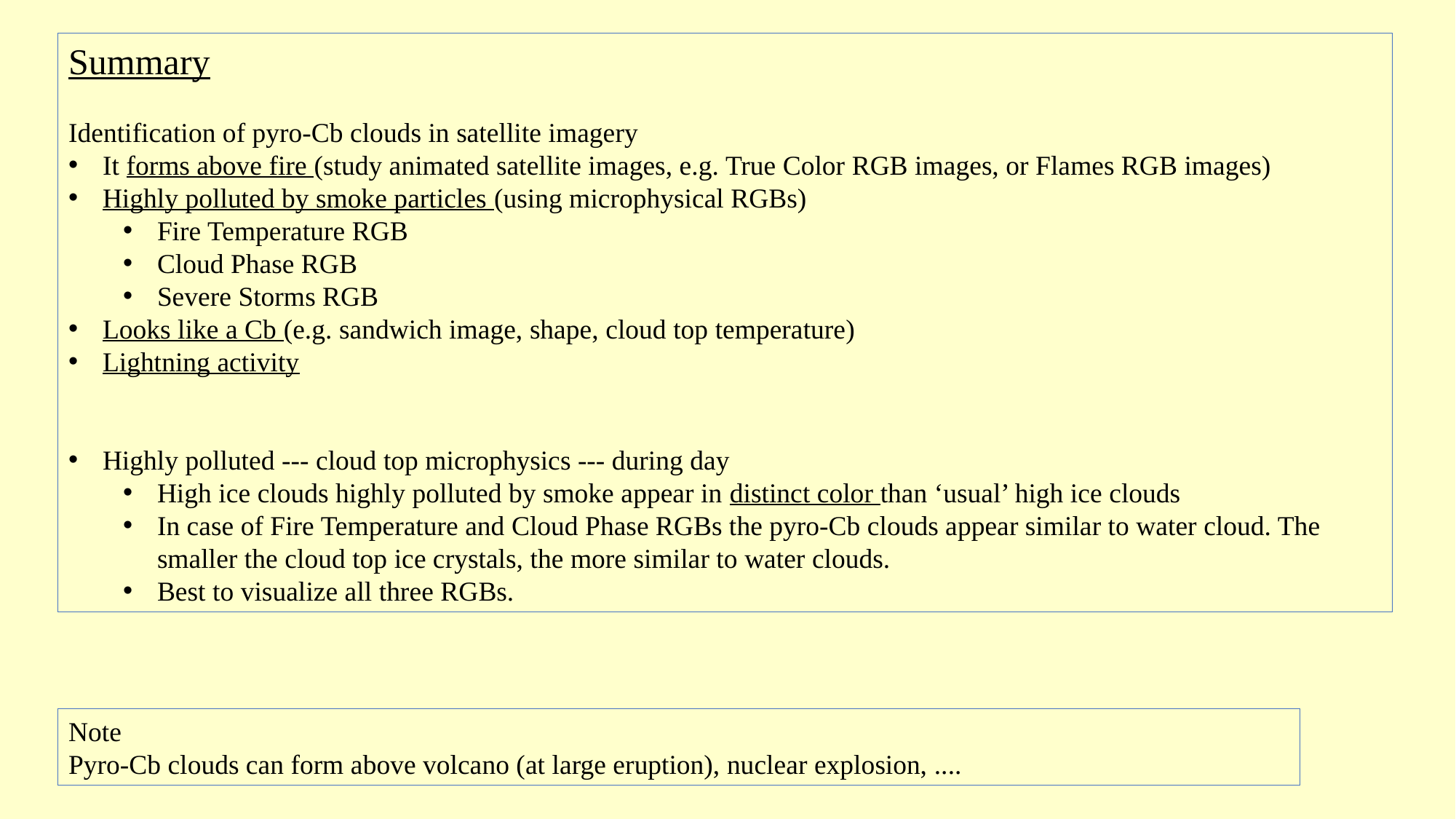

Summary

Identification of pyro-Cb clouds in satellite imagery
It forms above fire (study animated satellite images, e.g. True Color RGB images, or Flames RGB images)
Highly polluted by smoke particles (using microphysical RGBs)
Fire Temperature RGB
Cloud Phase RGB
Severe Storms RGB
Looks like a Cb (e.g. sandwich image, shape, cloud top temperature)
Lightning activity

Highly polluted --- cloud top microphysics --- during day
High ice clouds highly polluted by smoke appear in distinct color than ‘usual’ high ice clouds
In case of Fire Temperature and Cloud Phase RGBs the pyro-Cb clouds appear similar to water cloud. The smaller the cloud top ice crystals, the more similar to water clouds.
Best to visualize all three RGBs.

Note
Pyro-Cb clouds can form above volcano (at large eruption), nuclear explosion, ....